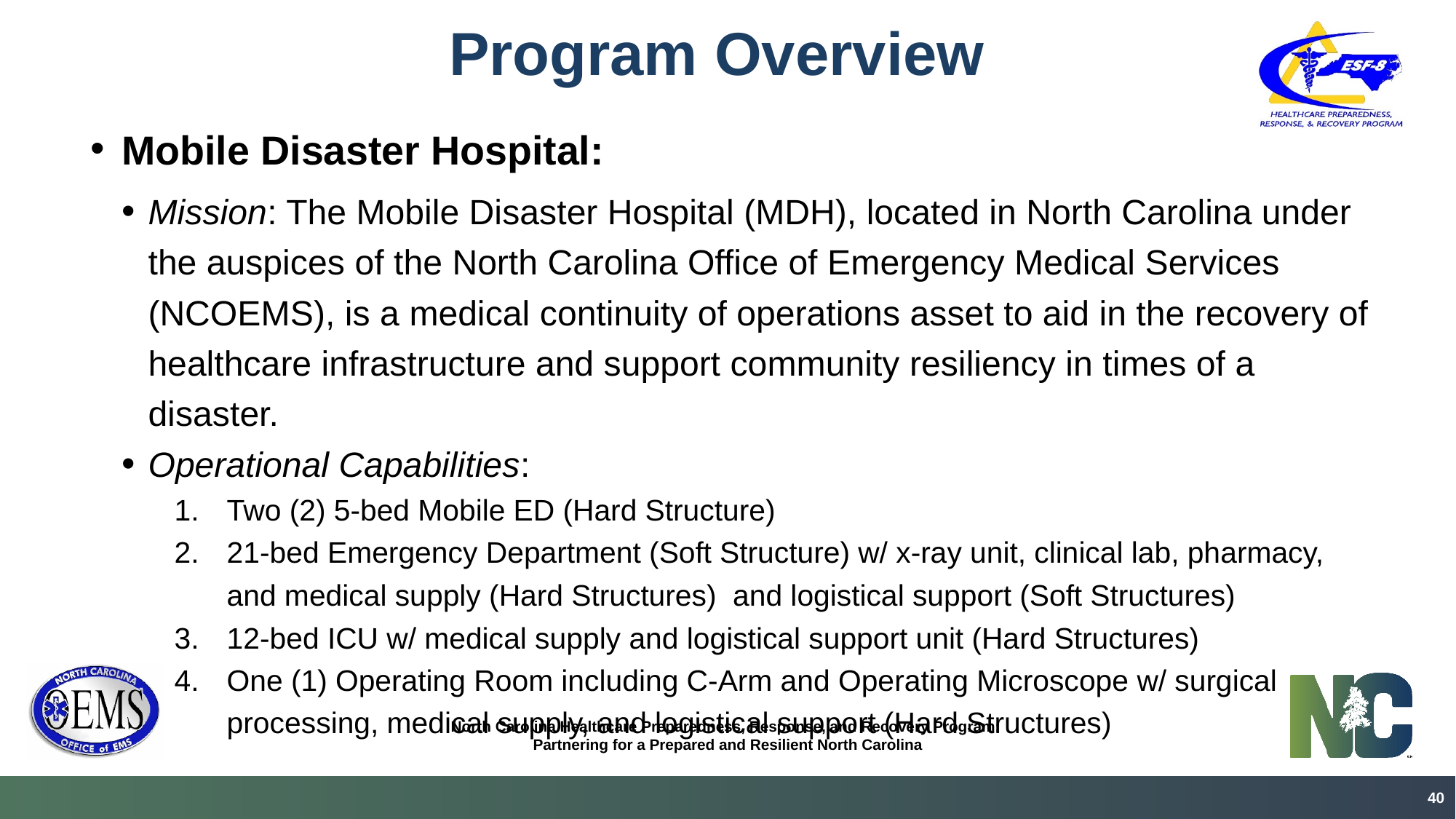

# Program Overview
Mobile Disaster Hospital:
Mission: The Mobile Disaster Hospital (MDH), located in North Carolina under the auspices of the North Carolina Office of Emergency Medical Services (NCOEMS), is a medical continuity of operations asset to aid in the recovery of healthcare infrastructure and support community resiliency in times of a disaster.
Operational Capabilities:
Two (2) 5-bed Mobile ED (Hard Structure)
21-bed Emergency Department (Soft Structure) w/ x-ray unit, clinical lab, pharmacy, and medical supply (Hard Structures)  and logistical support (Soft Structures)
12-bed ICU w/ medical supply and logistical support unit (Hard Structures)
One (1) Operating Room including C-Arm and Operating Microscope w/ surgical processing, medical supply, and logistical support (Hard Structures)

40